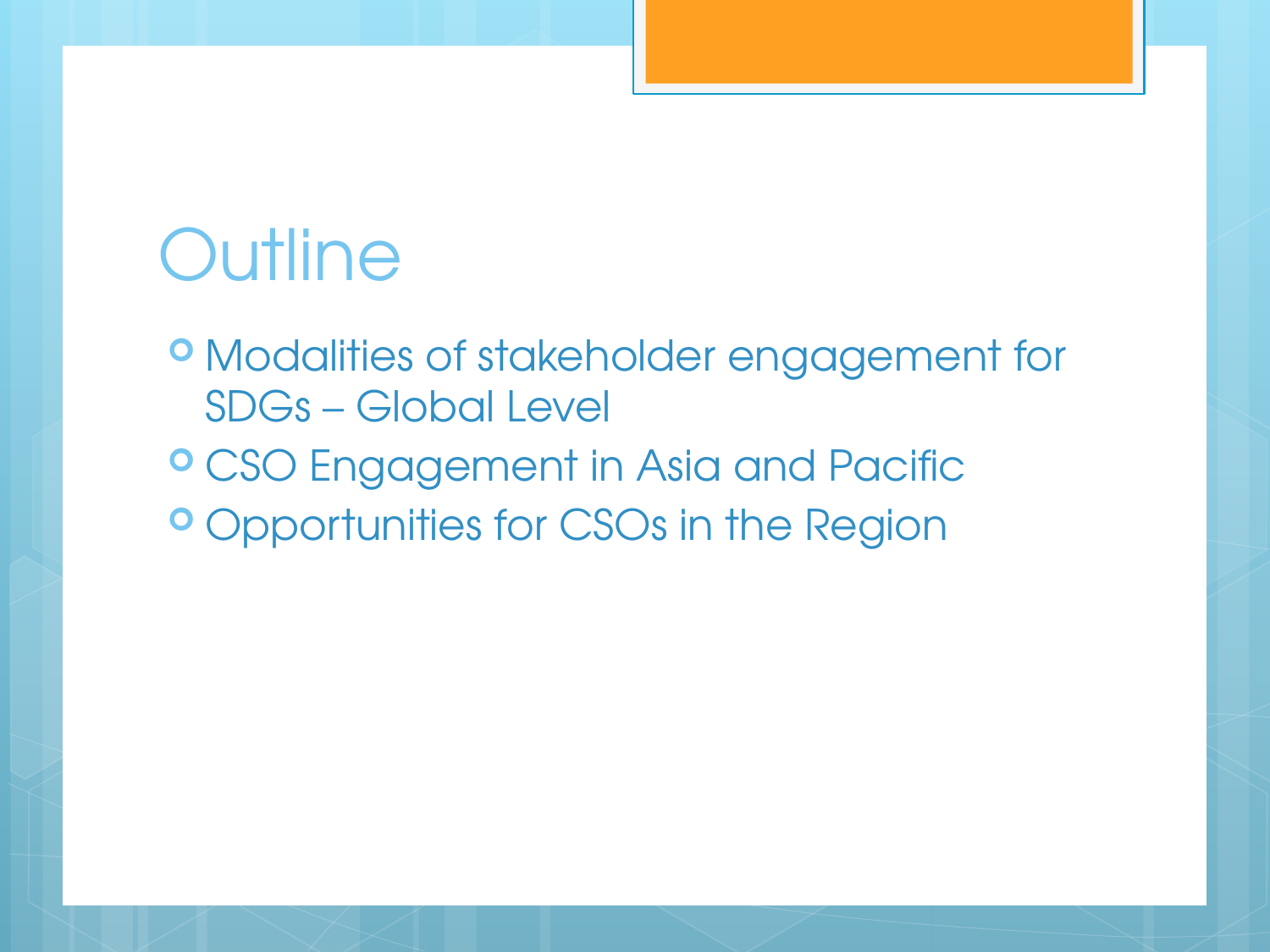

# Outline
Modalities of stakeholder engagement for SDGs – Global Level
CSO Engagement in Asia and Pacific
Opportunities for CSOs in the Region